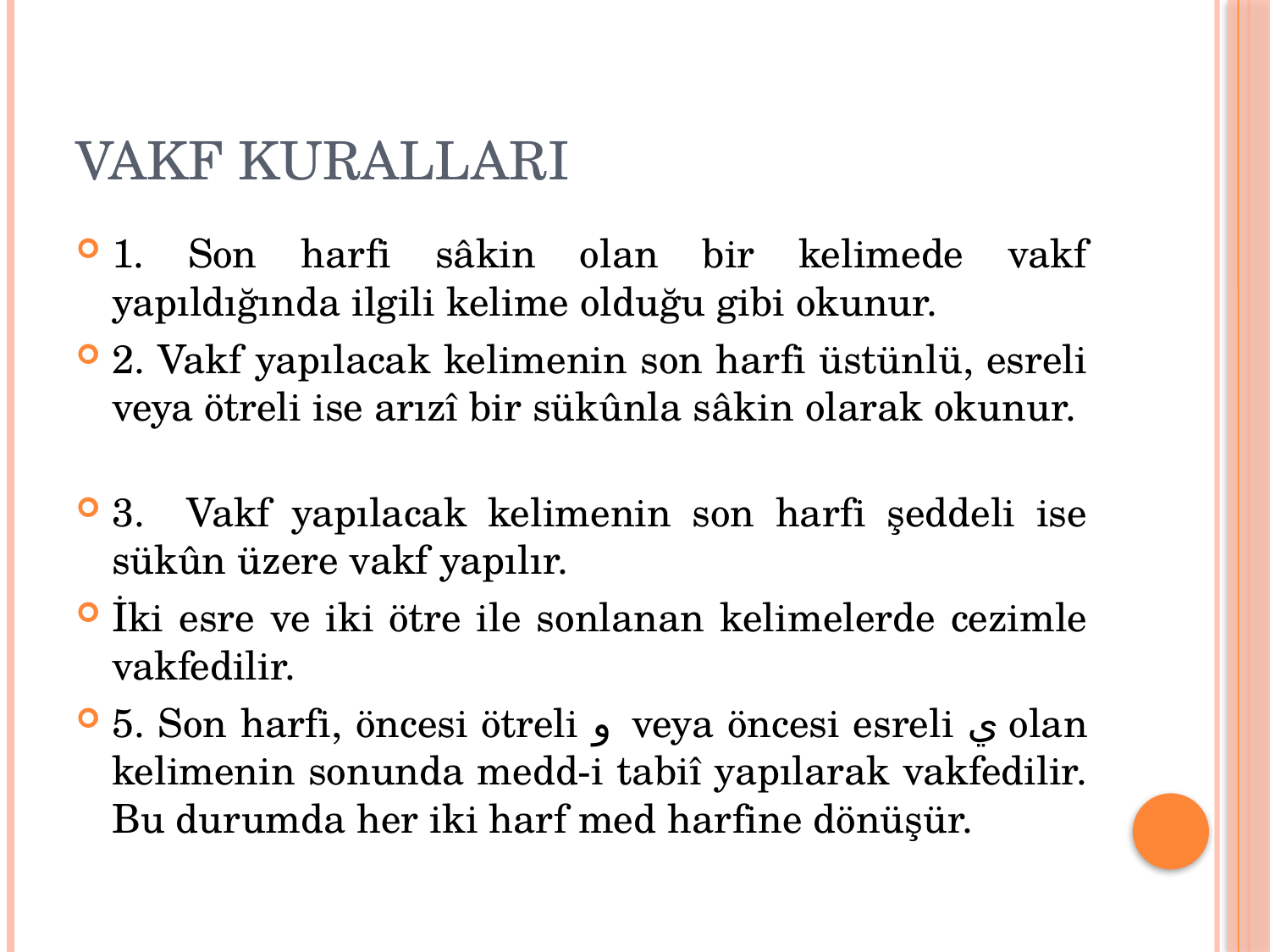

# Vakf Kuralları
1. Son harfi sâkin olan bir kelimede vakf yapıldığında ilgili kelime olduğu gibi okunur.
2. Vakf yapılacak kelimenin son harfi üstünlü, esreli veya ötreli ise arızî bir sükûnla sâkin olarak okunur.
3.  Vakf yapılacak kelimenin son harfi şeddeli ise sükûn üzere vakf yapılır.
İki esre ve iki ötre ile sonlanan kelimelerde cezimle vakfedilir.
5. Son harfi, öncesi ötreli و  veya öncesi esreli ي olan kelimenin sonunda medd-i tabiî yapılarak vakfedilir. Bu durumda her iki harf med harfine dönüşür.